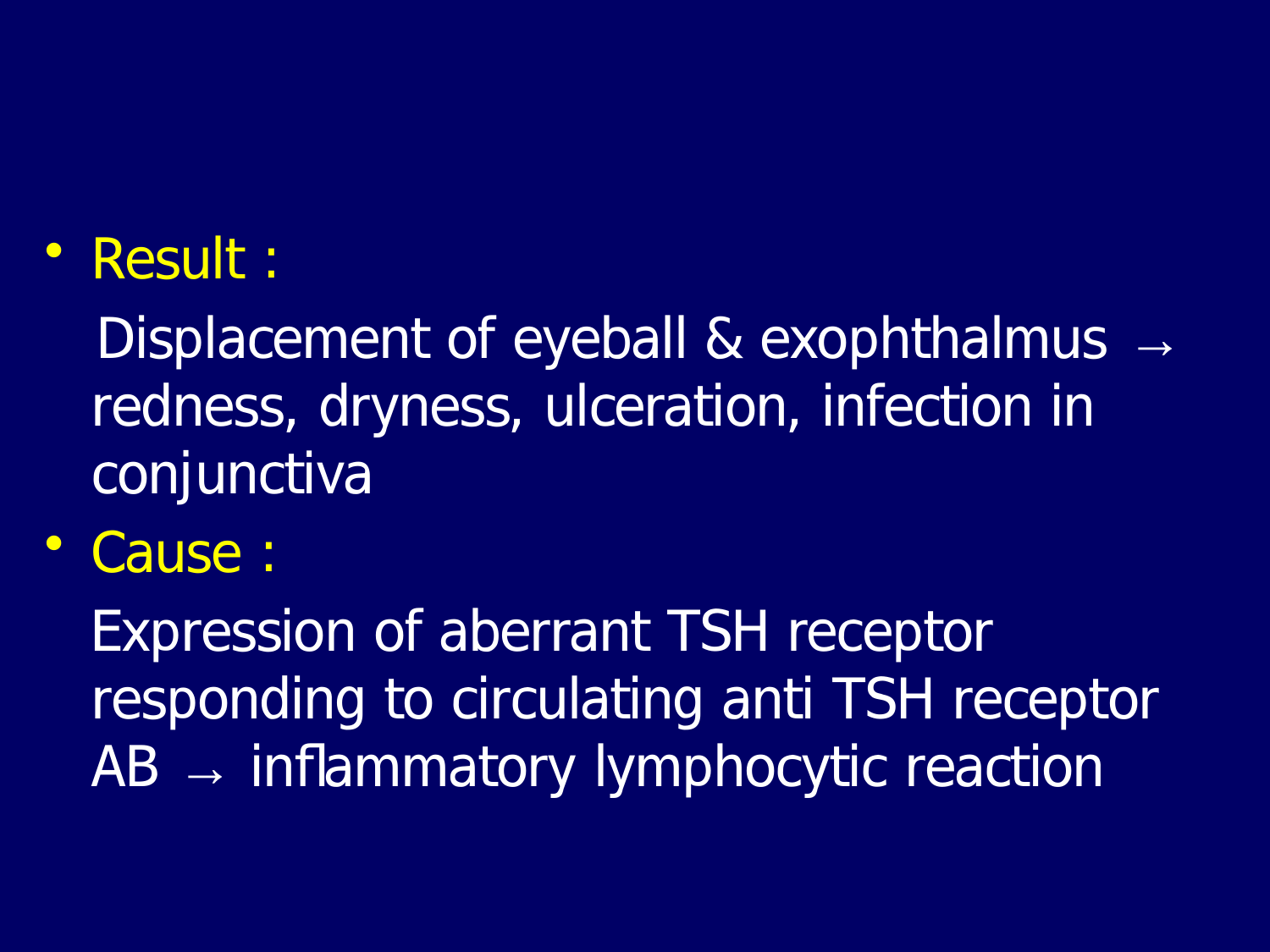

#

Result :
   Displacement of eyeball & exophthalmus → redness, dryness, ulceration, infection in conjunctiva
Cause :
   Expression of aberrant TSH receptor  responding to circulating anti TSH receptor AB → inflammatory lymphocytic reaction